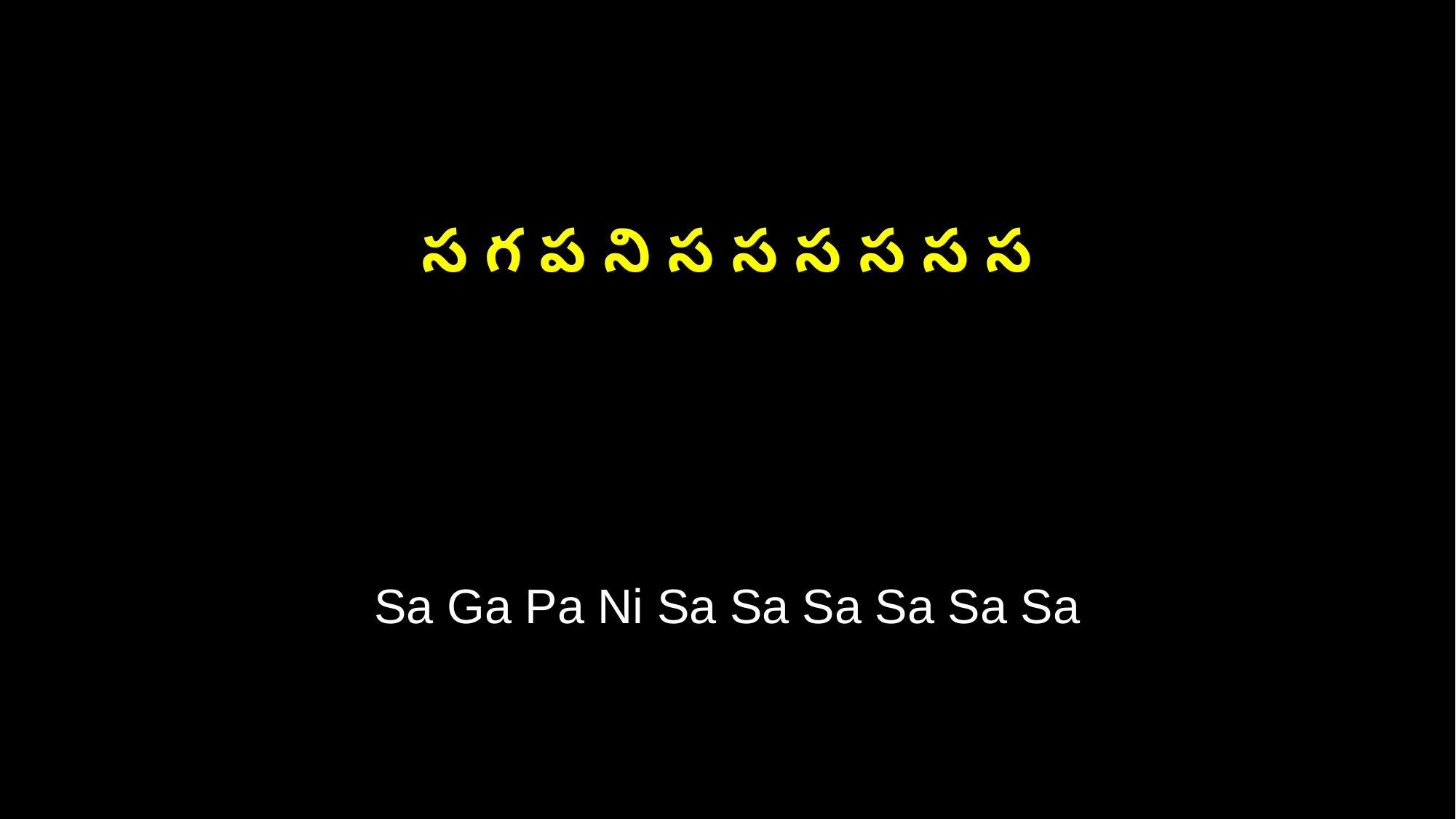

స గ ప ని స స స స స స
Sa Ga Pa Ni Sa Sa Sa Sa Sa Sa